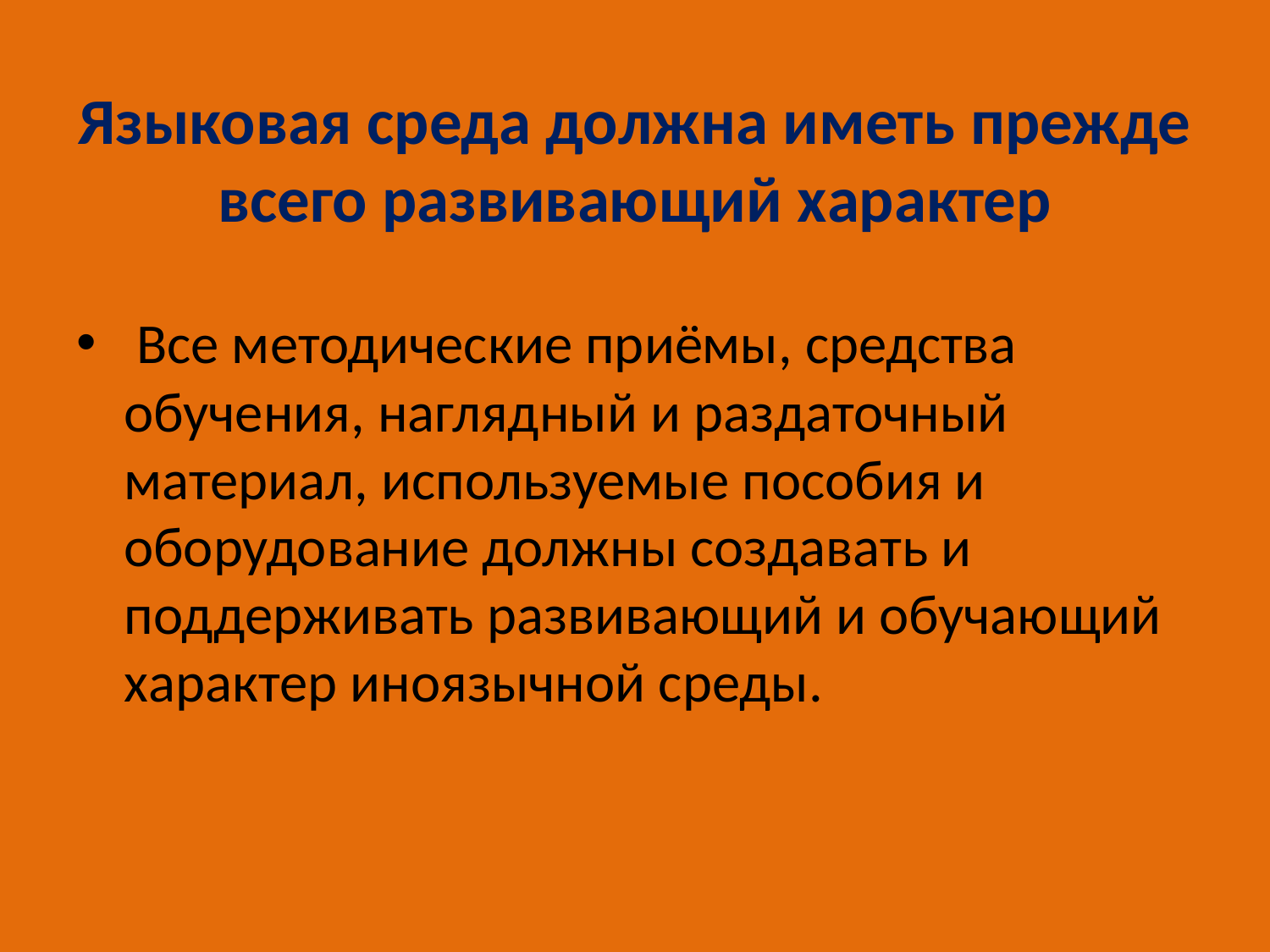

# Языковая среда должна иметь прежде всего развивающий характер

 Все методические приёмы, средства обучения, наглядный и раздаточный материал, используемые пособия и оборудование должны создавать и поддерживать развивающий и обучающий характер иноязычной среды.